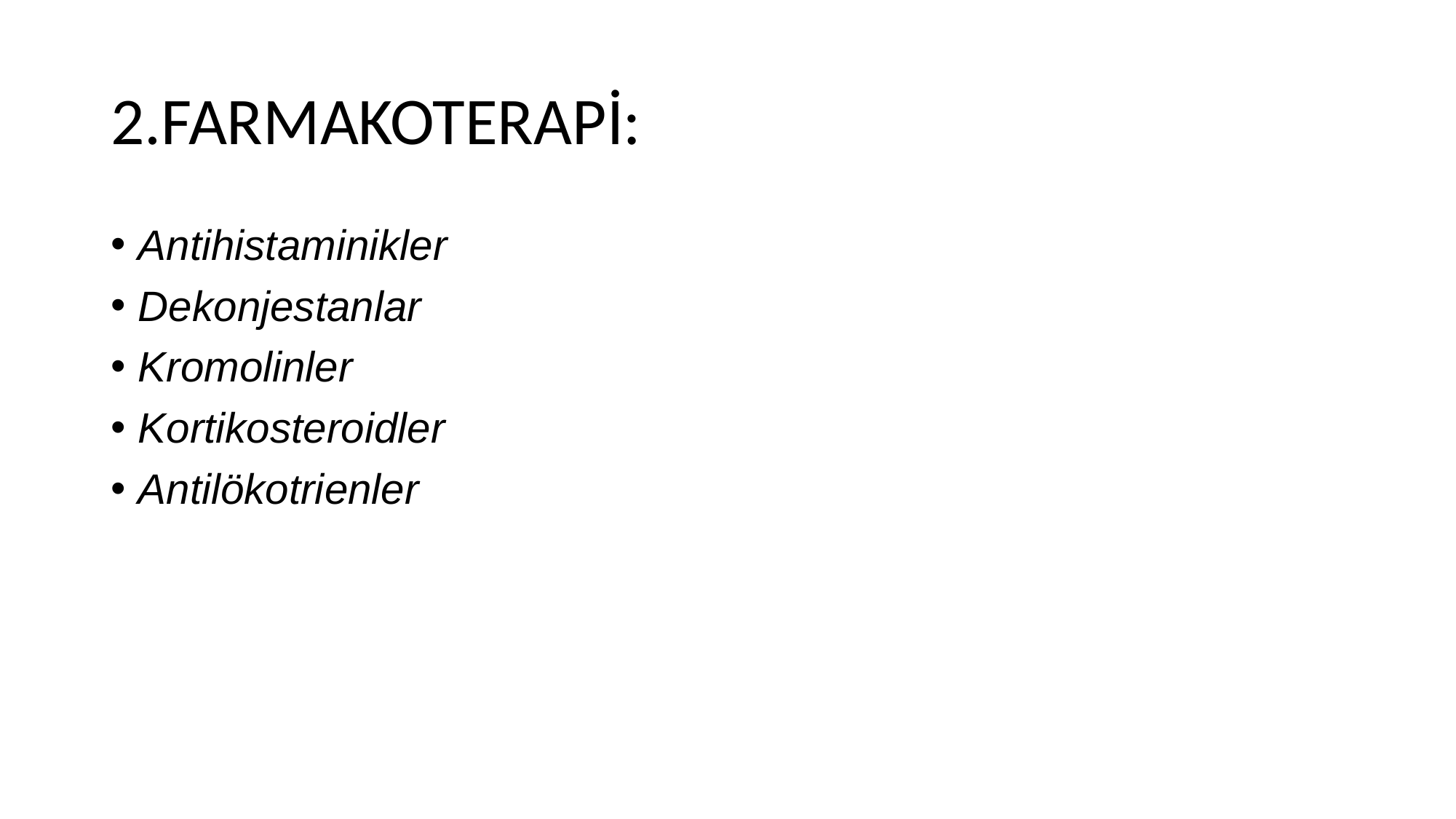

# 2.FARMAKOTERAPİ:
Antihistaminikler
Dekonjestanlar
Kromolinler
Kortikosteroidler
Antilökotrienler